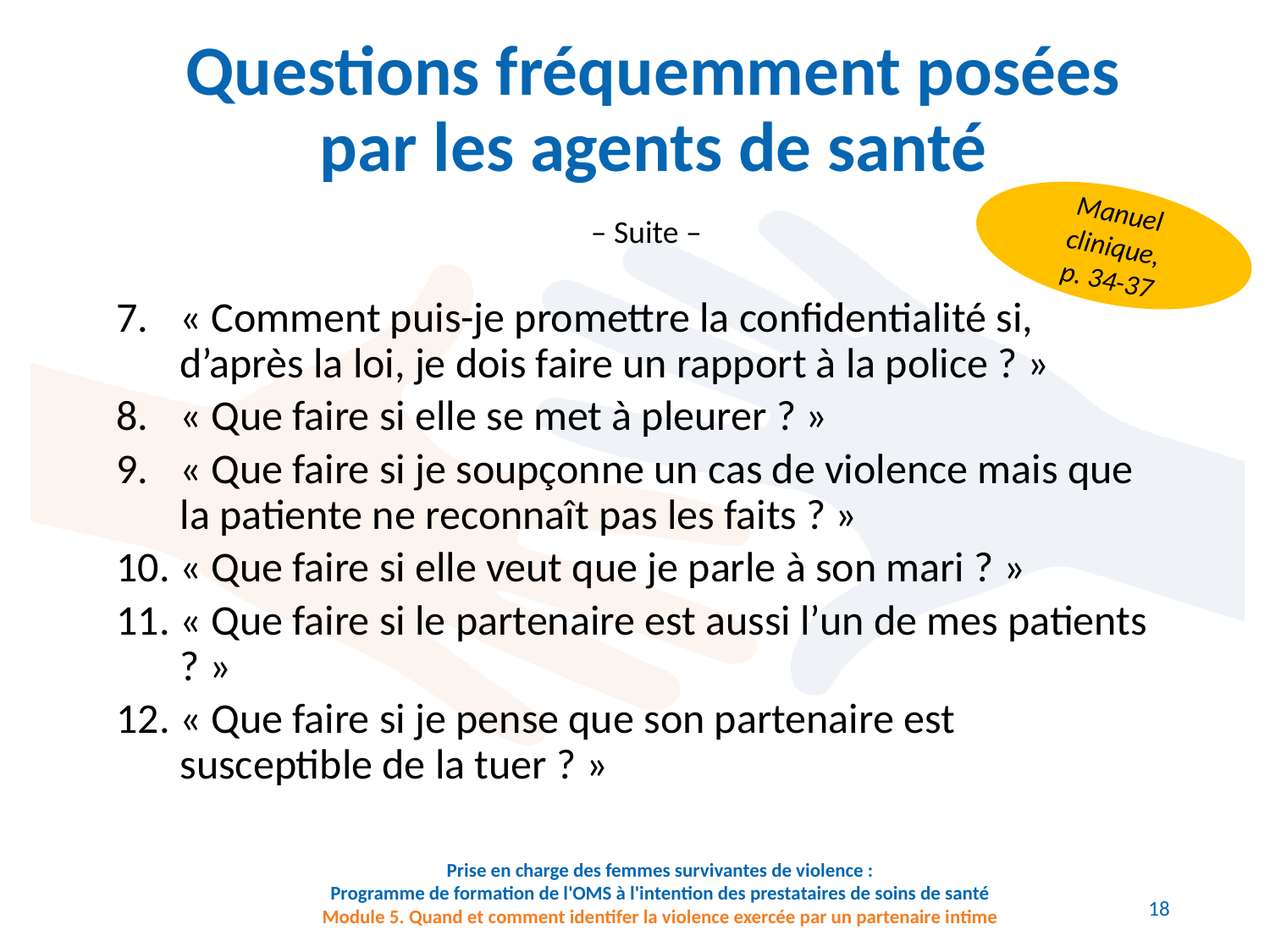

# Questions fréquemment posées par les agents de santé
Manuel clinique,
p. 34-37
– Suite –
« Comment puis-je promettre la confidentialité si, d’après la loi, je dois faire un rapport à la police ? »
« Que faire si elle se met à pleurer ? »
« Que faire si je soupçonne un cas de violence mais que la patiente ne reconnaît pas les faits ? »
« Que faire si elle veut que je parle à son mari ? »
« Que faire si le partenaire est aussi l’un de mes patients ? »
« Que faire si je pense que son partenaire est susceptible de la tuer ? »

18